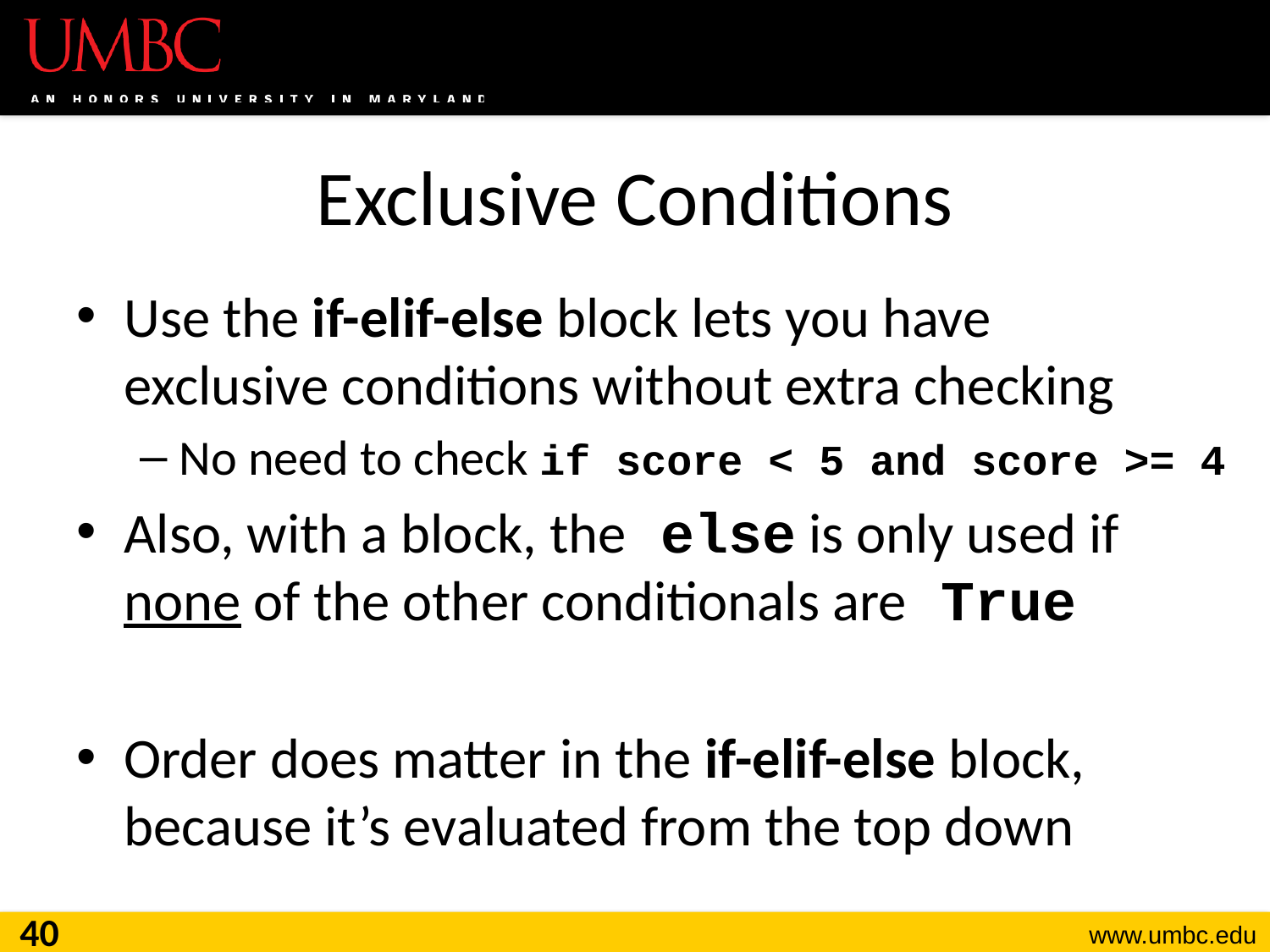

# Exclusive Conditions
Use the if-elif-else block lets you have
exclusive conditions without extra checking
No need to check if score < 5 and score >= 4
Also, with a block, the else is only used if none of the other conditionals are True

Order does matter in the if-elif-else block,
because it’s evaluated from the top down

40